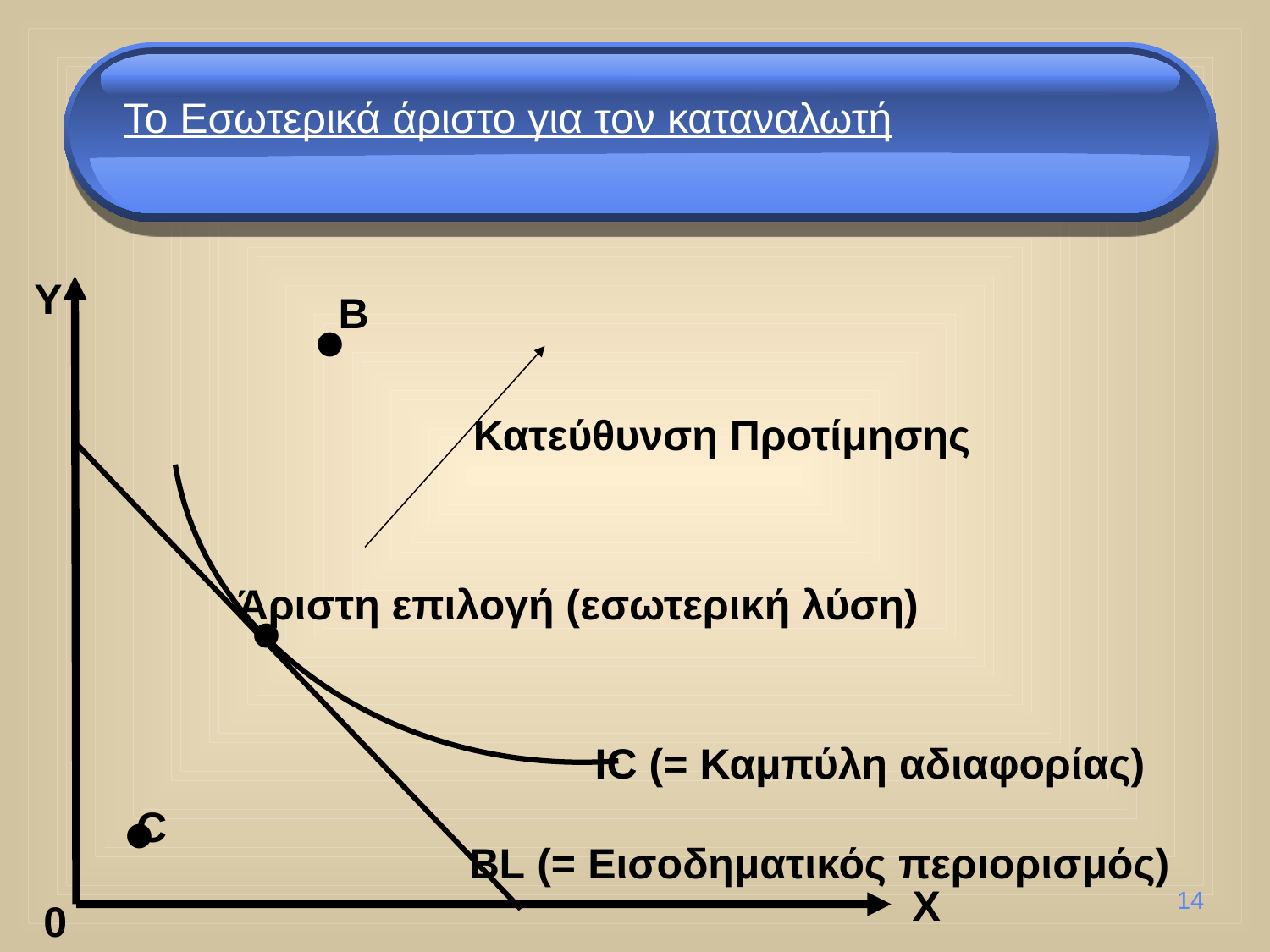

Το Εσωτερικά άριστο για τον καταναλωτή
Y

B
•

Κατεύθυνση Προτίμησης

Άριστη επιλογή (εσωτερική λύση)
•
IC (= Καμπύλη αδιαφορίας)
•
C
BL (= Εισοδηματικός περιορισμός)
X
14
0